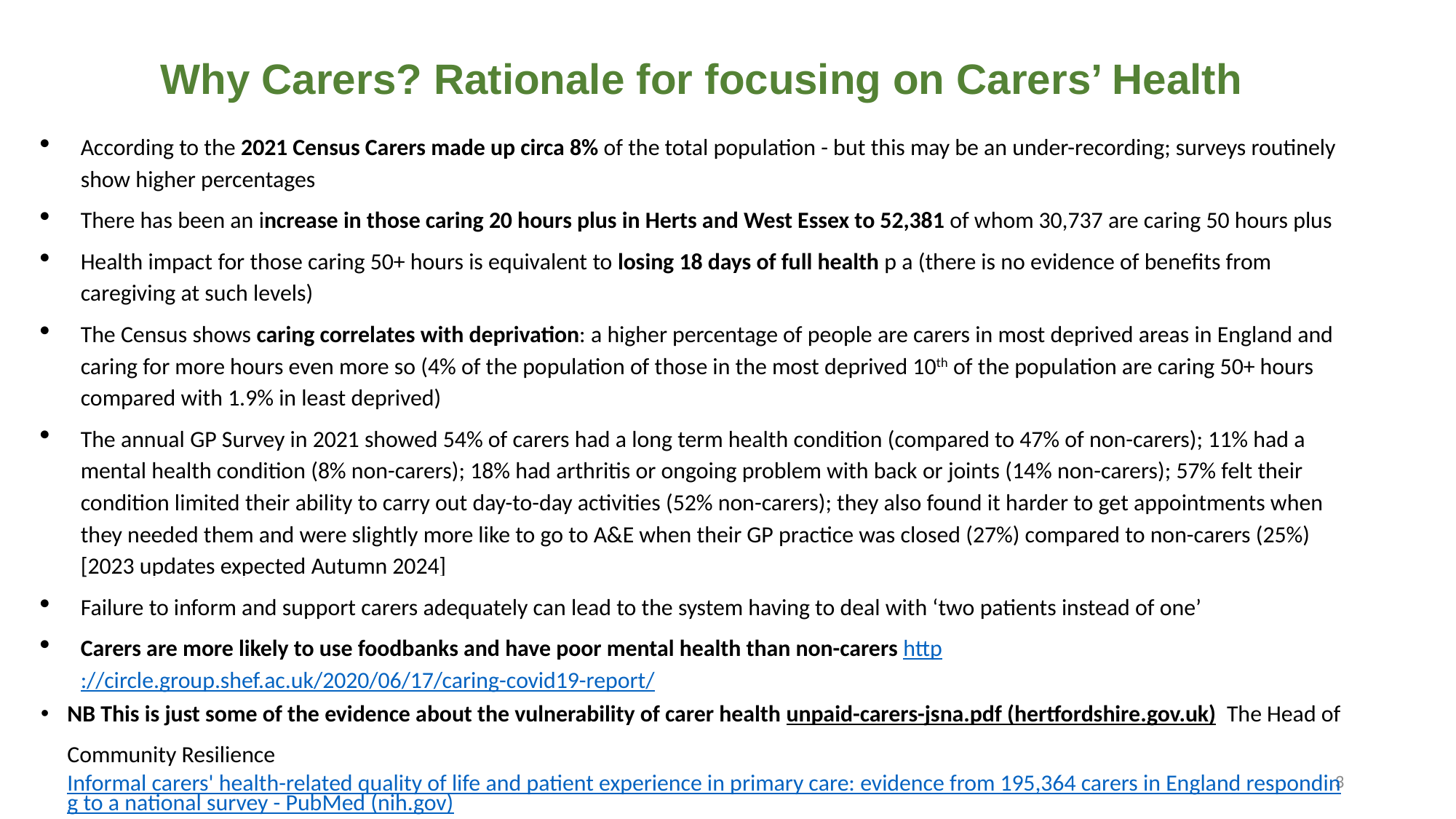

# Why Carers? Rationale for focusing on Carers’ Health
According to the 2021 Census Carers made up circa 8% of the total population - but this may be an under-recording; surveys routinely show higher percentages
There has been an increase in those caring 20 hours plus in Herts and West Essex to 52,381 of whom 30,737 are caring 50 hours plus
Health impact for those caring 50+ hours is equivalent to losing 18 days of full health p a (there is no evidence of benefits from caregiving at such levels)
The Census shows caring correlates with deprivation: a higher percentage of people are carers in most deprived areas in England and caring for more hours even more so (4% of the population of those in the most deprived 10th of the population are caring 50+ hours compared with 1.9% in least deprived)
The annual GP Survey in 2021 showed 54% of carers had a long term health condition (compared to 47% of non-carers); 11% had a mental health condition (8% non-carers); 18% had arthritis or ongoing problem with back or joints (14% non-carers); 57% felt their condition limited their ability to carry out day-to-day activities (52% non-carers); they also found it harder to get appointments when they needed them and were slightly more like to go to A&E when their GP practice was closed (27%) compared to non-carers (25%) [2023 updates expected Autumn 2024]
Failure to inform and support carers adequately can lead to the system having to deal with ‘two patients instead of one’
Carers are more likely to use foodbanks and have poor mental health than non-carers http://circle.group.shef.ac.uk/2020/06/17/caring-covid19-report/
NB This is just some of the evidence about the vulnerability of carer health unpaid-carers-jsna.pdf (hertfordshire.gov.uk)  The Head of Community Resilience Informal carers' health-related quality of life and patient experience in primary care: evidence from 195,364 carers in England responding to a national survey - PubMed (nih.gov)

3